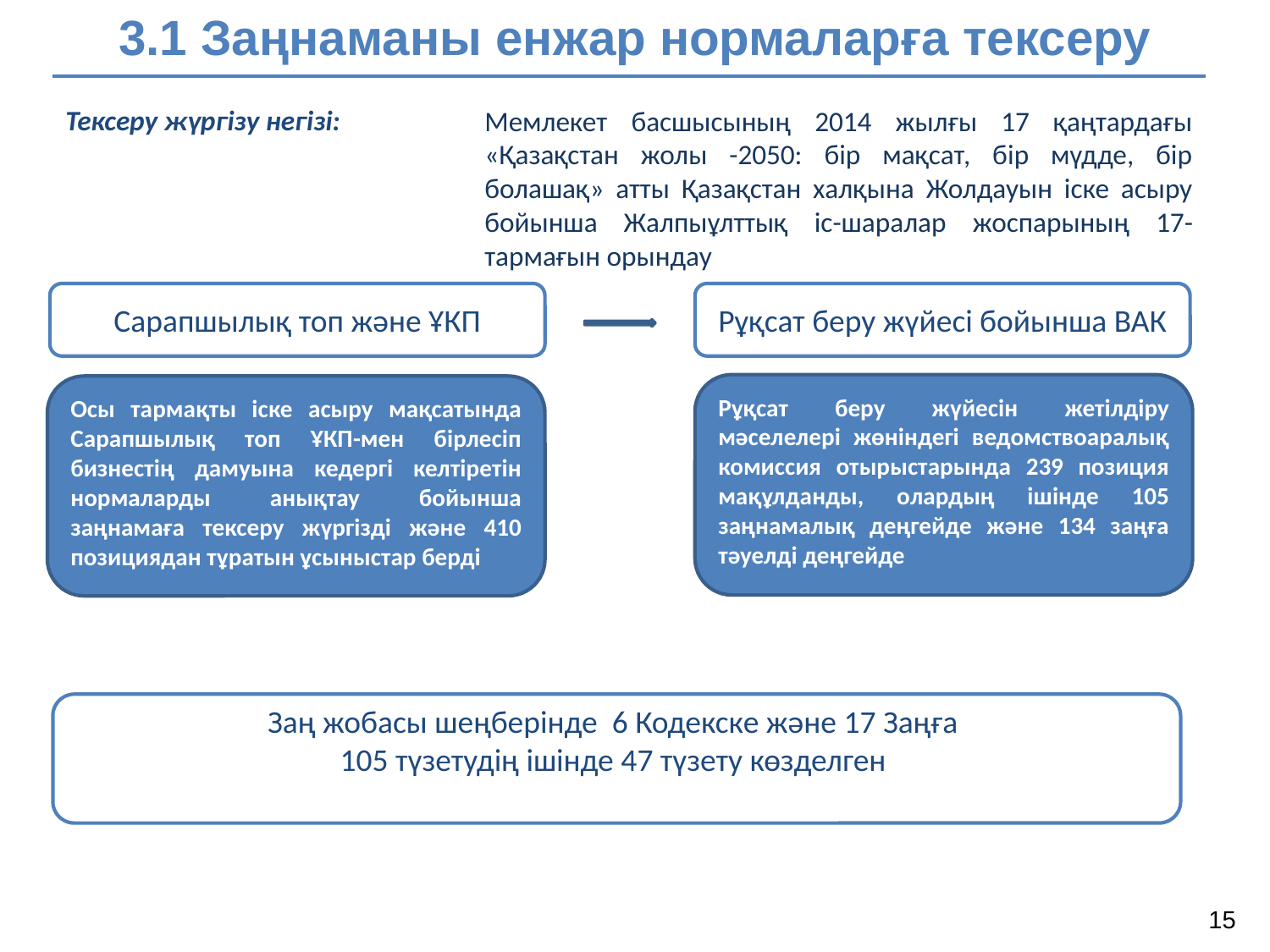

3.1 Заңнаманы енжар нормаларға тексеру
Тексеру жүргізу негізі:
Мемлекет басшысының 2014 жылғы 17 қаңтардағы «Қазақстан жолы -2050: бір мақсат, бір мүдде, бір болашақ» атты Қазақстан халқына Жолдауын іске асыру бойынша Жалпыұлттық іс-шаралар жоспарының 17-тармағын орындау
Сарапшылық топ және ҰКП
Рұқсат беру жүйесі бойынша ВАК

Рұқсат беру жүйесін жетілдіру мәселелері жөніндегі ведомствоаралық комиссия отырыстарында 239 позиция мақұлданды, олардың ішінде 105 заңнамалық деңгейде және 134 заңға тәуелді деңгейде
Осы тармақты іске асыру мақсатында Сарапшылық топ ҰКП-мен бірлесіп бизнестің дамуына кедергі келтіретін нормаларды анықтау бойынша заңнамаға тексеру жүргізді және 410 позициядан тұратын ұсыныстар берді
Заң жобасы шеңберінде  6 Кодекске және 17 Заңға
105 түзетудің ішінде 47 түзету көзделген

15